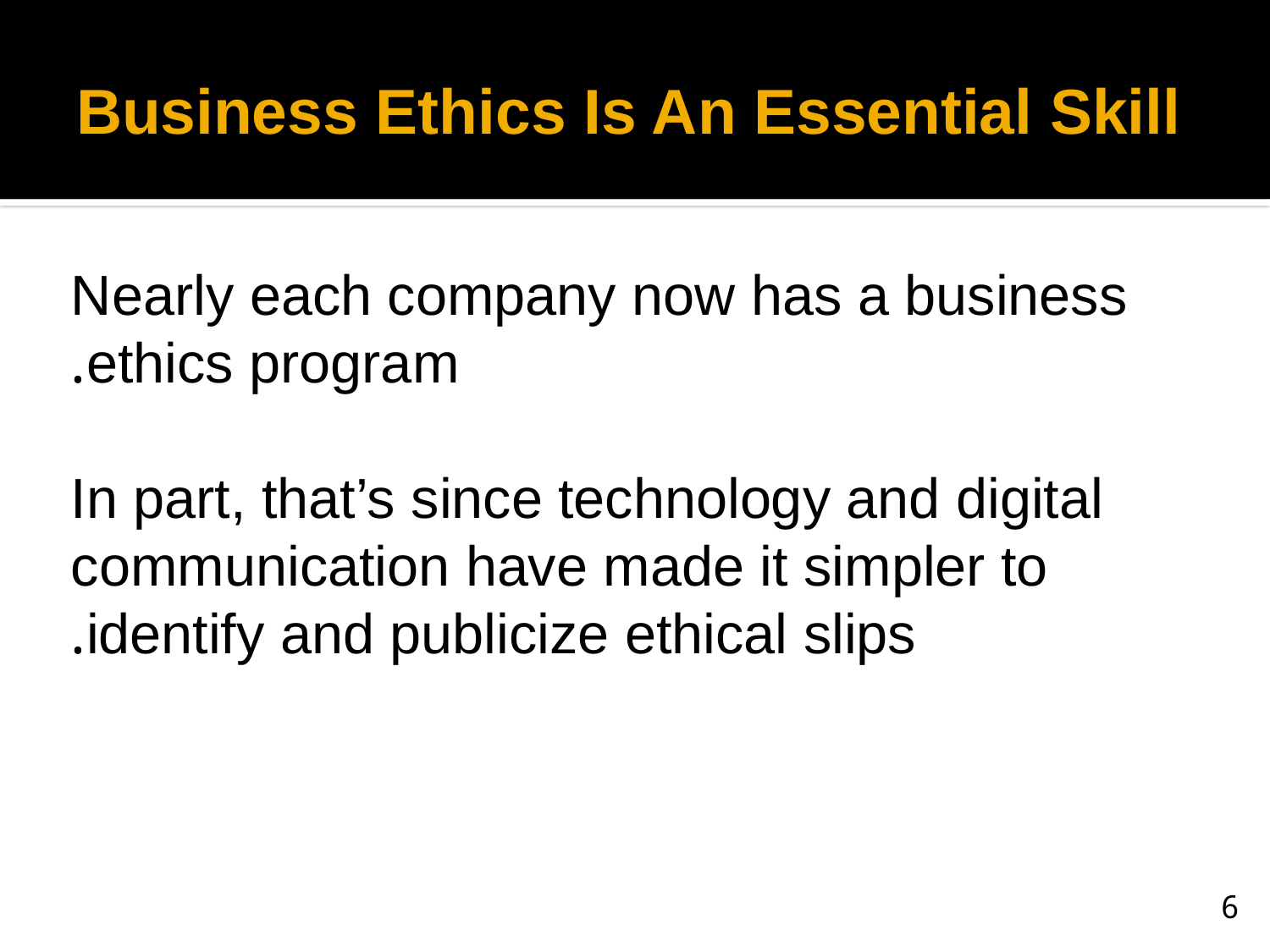

# Business Ethics Is An Essential Skill
Nearly each company now has a business ethics program.

In part, that’s since technology and digital communication have made it simpler to identify and publicize ethical slips.
6